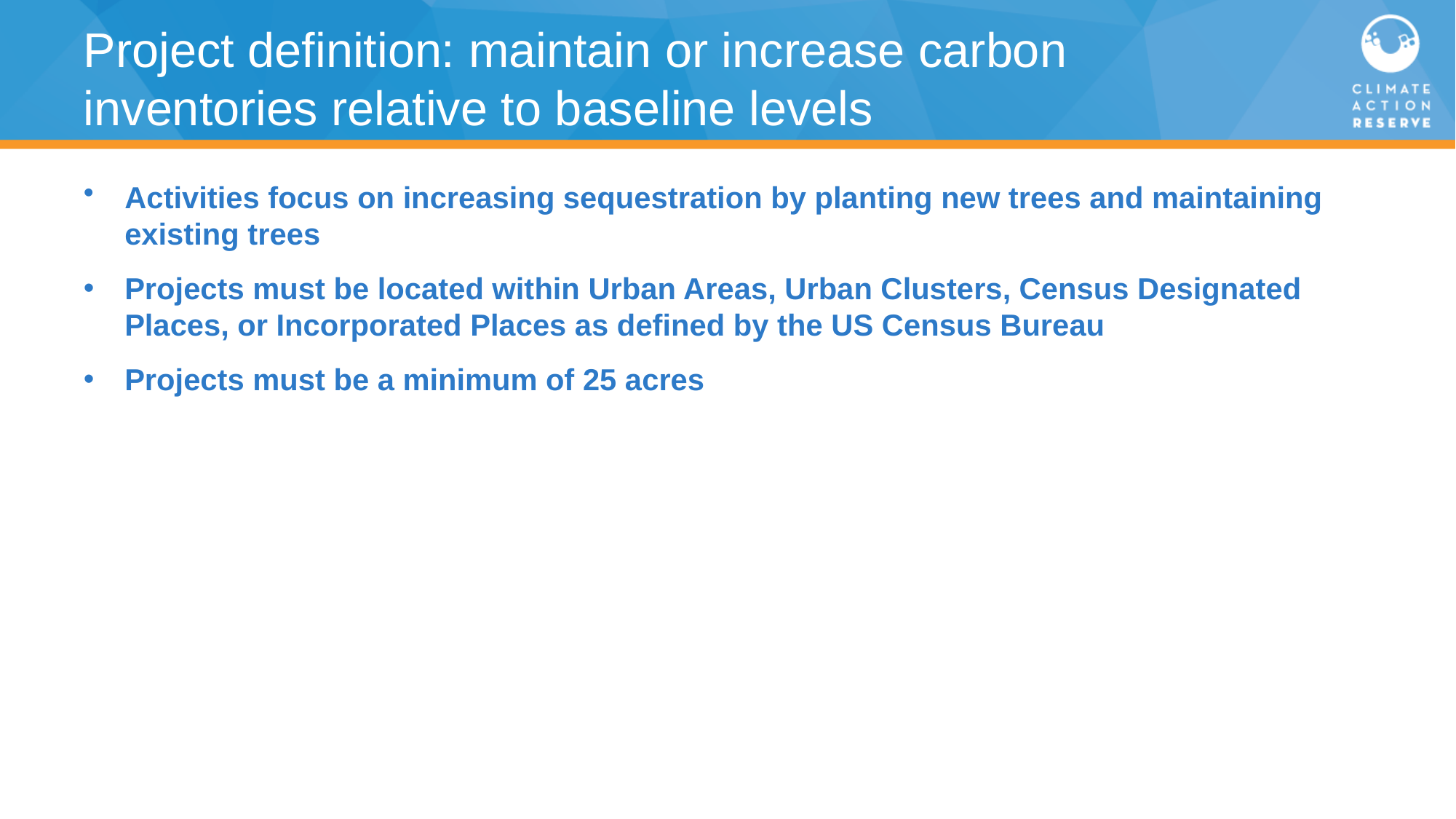

# Project definition: maintain or increase carbon inventories relative to baseline levels
Activities focus on increasing sequestration by planting new trees and maintaining existing trees
Projects must be located within Urban Areas, Urban Clusters, Census Designated Places, or Incorporated Places as defined by the US Census Bureau
Projects must be a minimum of 25 acres